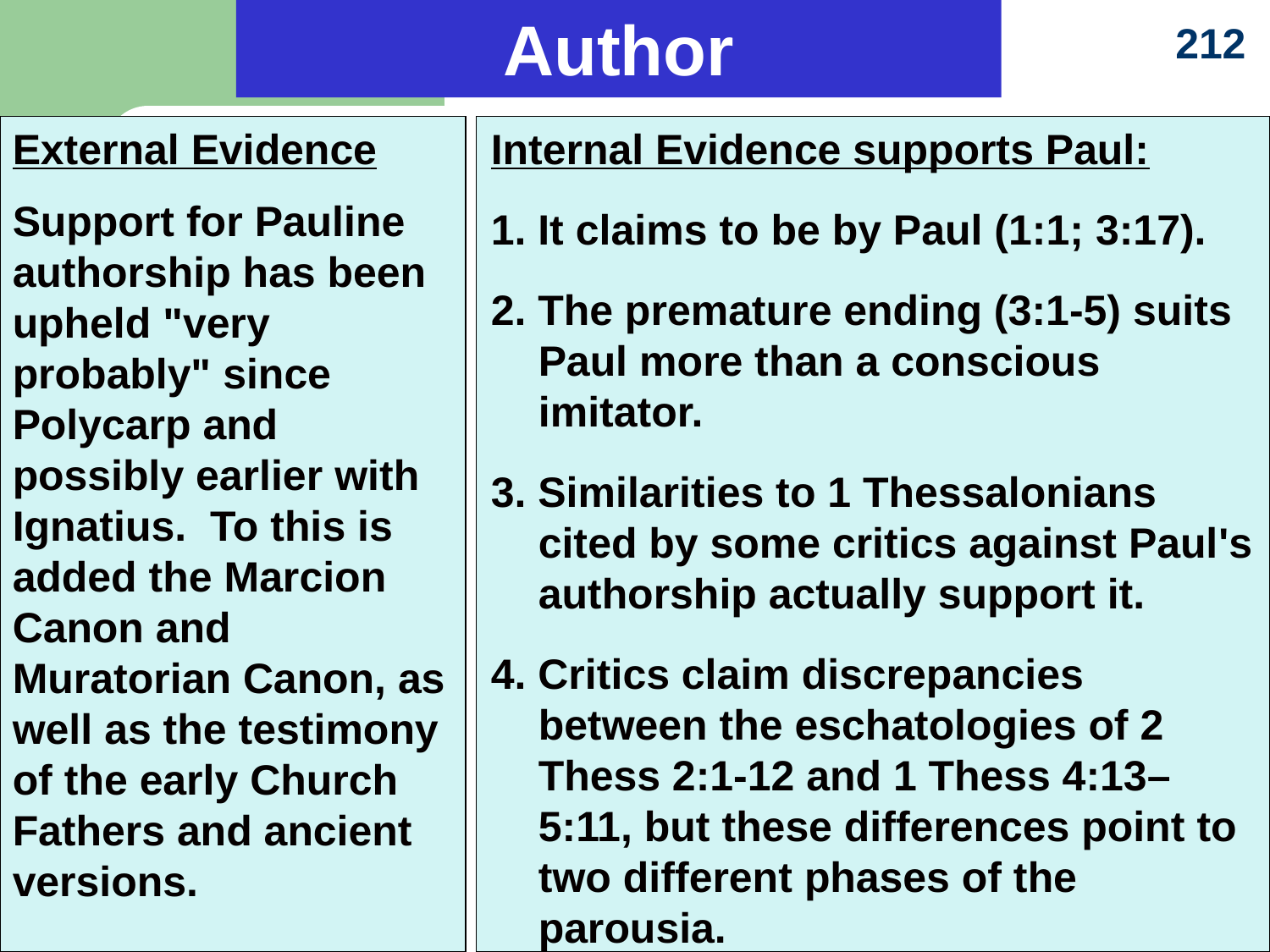

Author
212
External Evidence
Support for Pauline authorship has been upheld "very probably" since Polycarp and possibly earlier with Ignatius.  To this is added the Marcion Canon and Muratorian Canon, as well as the testimony of the early Church Fathers and ancient versions.
Internal Evidence supports Paul:

1. It claims to be by Paul (1:1; 3:17).

2. The premature ending (3:1-5) suits Paul more than a conscious imitator.

3. Similarities to 1 Thessalonians cited by some critics against Paul's authorship actually support it.

4. Critics claim discrepancies between the eschatologies of 2 Thess 2:1-12 and 1 Thess 4:13–5:11, but these differences point to two different phases of the parousia.